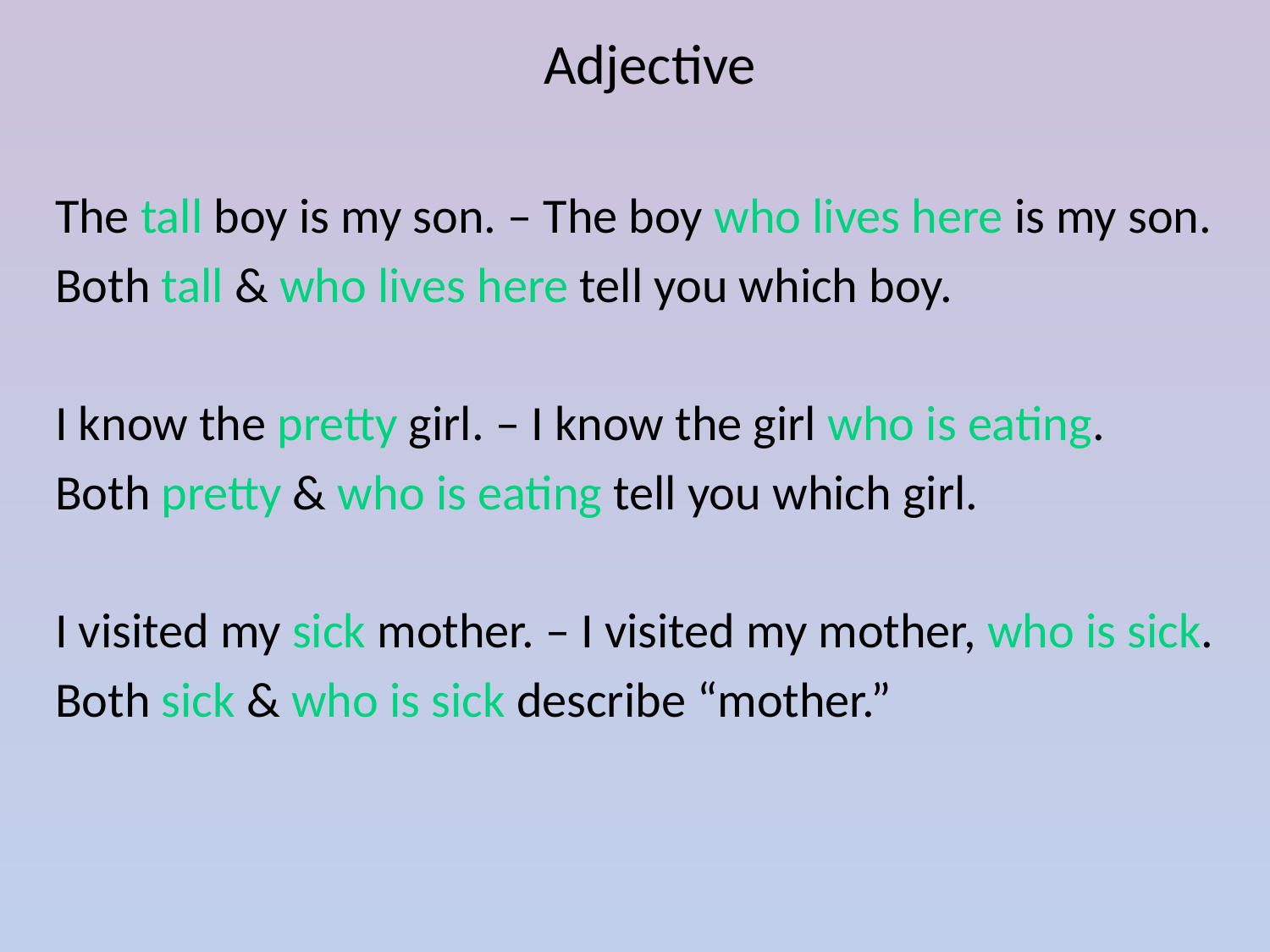

Adjective

The tall boy is my son. – The boy who lives here is my son.
Both tall & who lives here tell you which boy.

I know the pretty girl. – I know the girl who is eating.
Both pretty & who is eating tell you which girl.

I visited my sick mother. – I visited my mother, who is sick.
Both sick & who is sick describe “mother.”
#